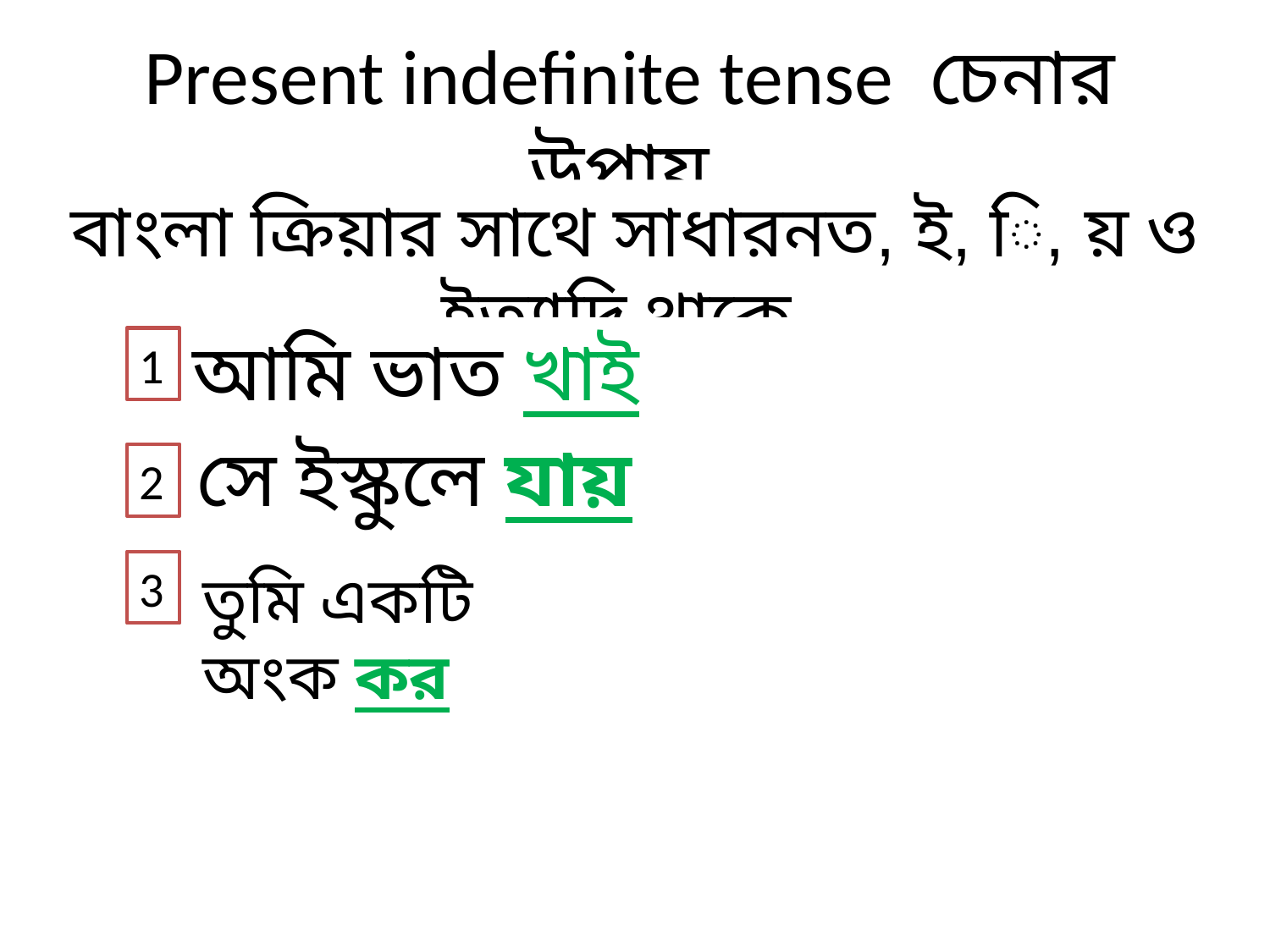

Present indefinite tense  চেনার উপায়
বাংলা ক্রিয়ার সাথে সাধারনত, ই, ি, য় ও ইত্যাদি থাকে
আমি ভাত খাই
1
সে ইস্কুলে যায়
2
3
তুমি একটি অংক কর